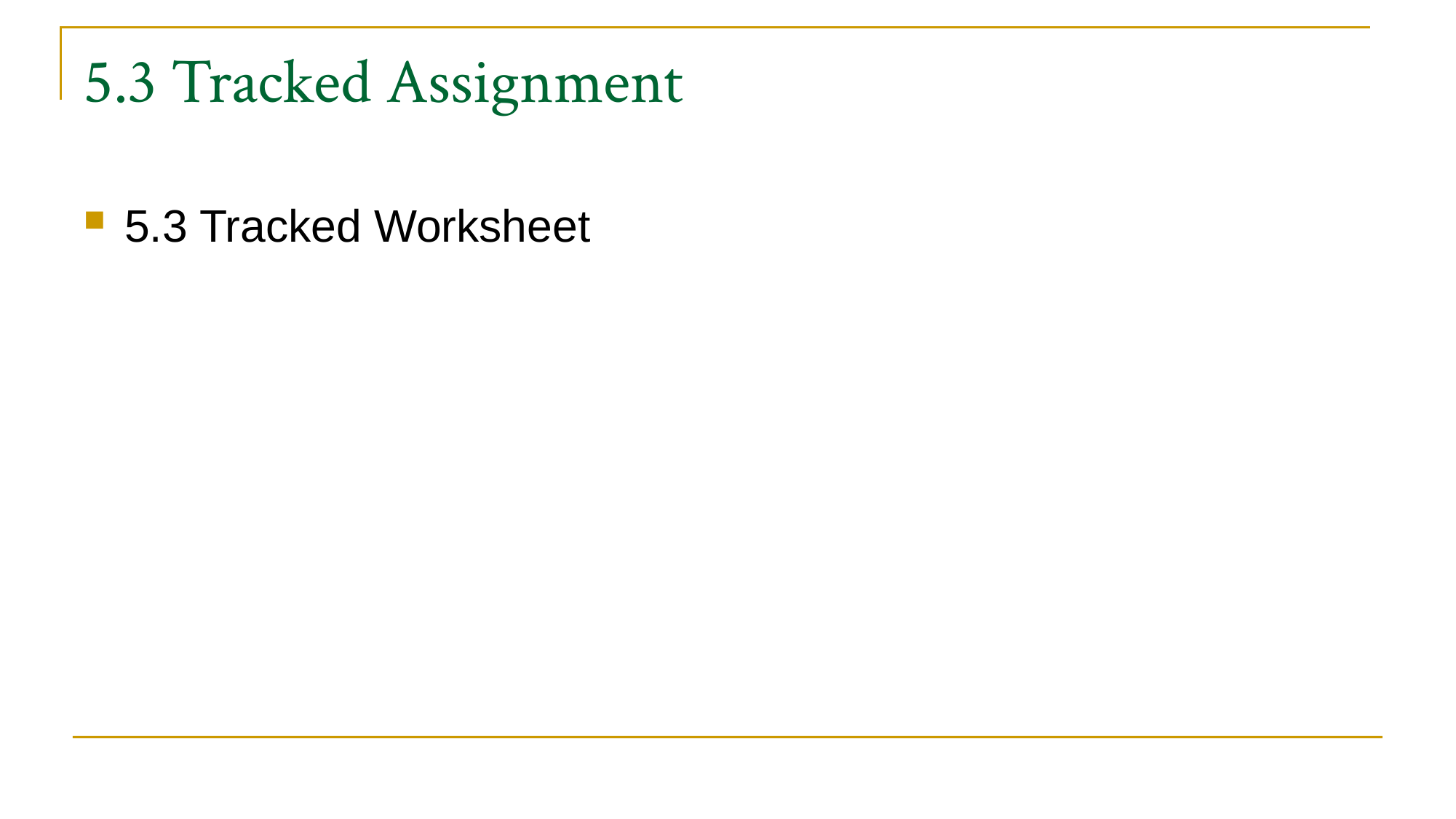

# 5.3 Tracked Assignment
5.3 Tracked Worksheet